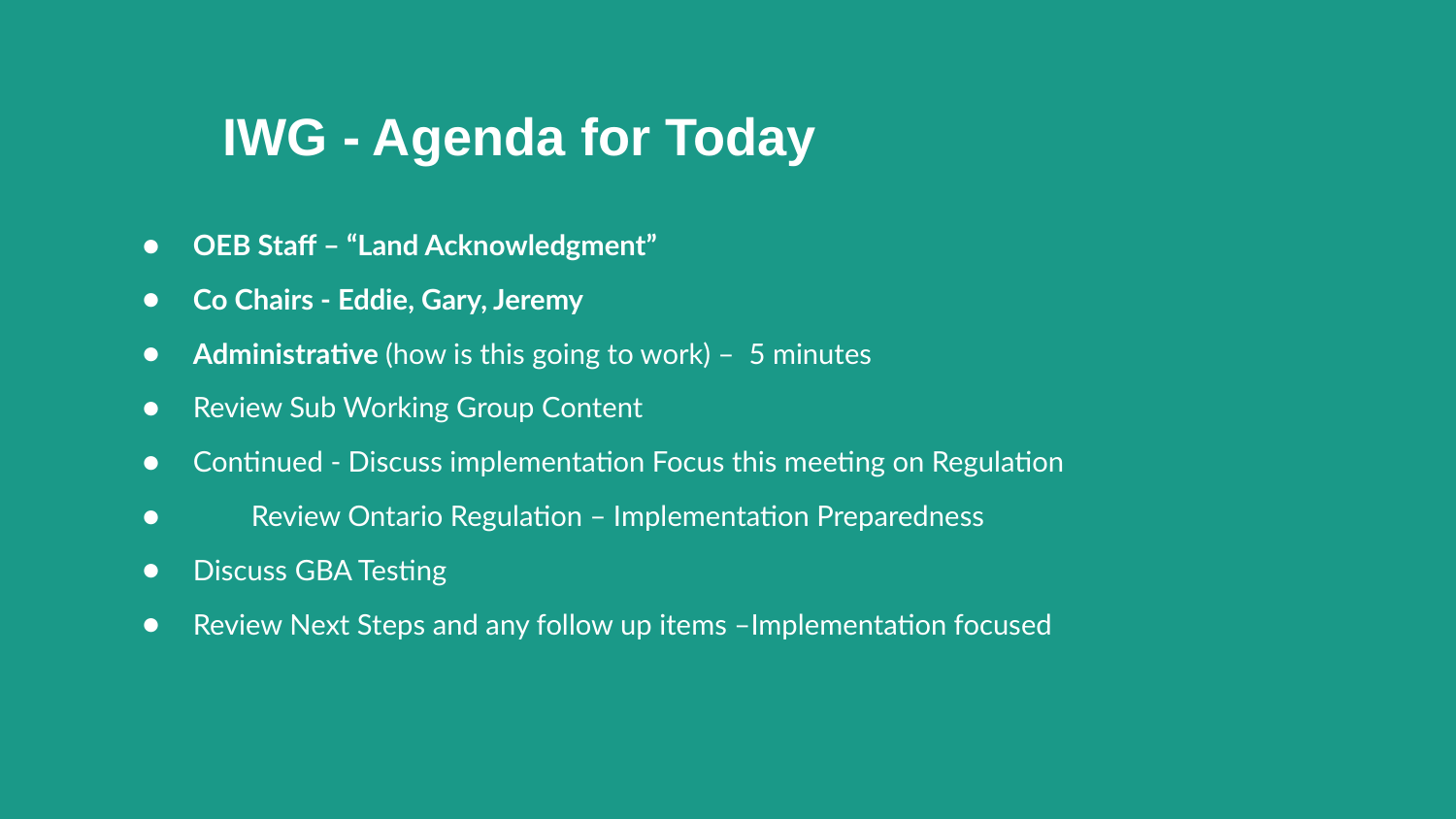

# IWG - Agenda for Today
OEB Staff – “Land Acknowledgment”
Co Chairs - Eddie, Gary, Jeremy
Administrative (how is this going to work) –  5 minutes
Review Sub Working Group Content
Continued - Discuss implementation Focus this meeting on Regulation
        Review Ontario Regulation – Implementation Preparedness
Discuss GBA Testing
Review Next Steps and any follow up items –Implementation focused